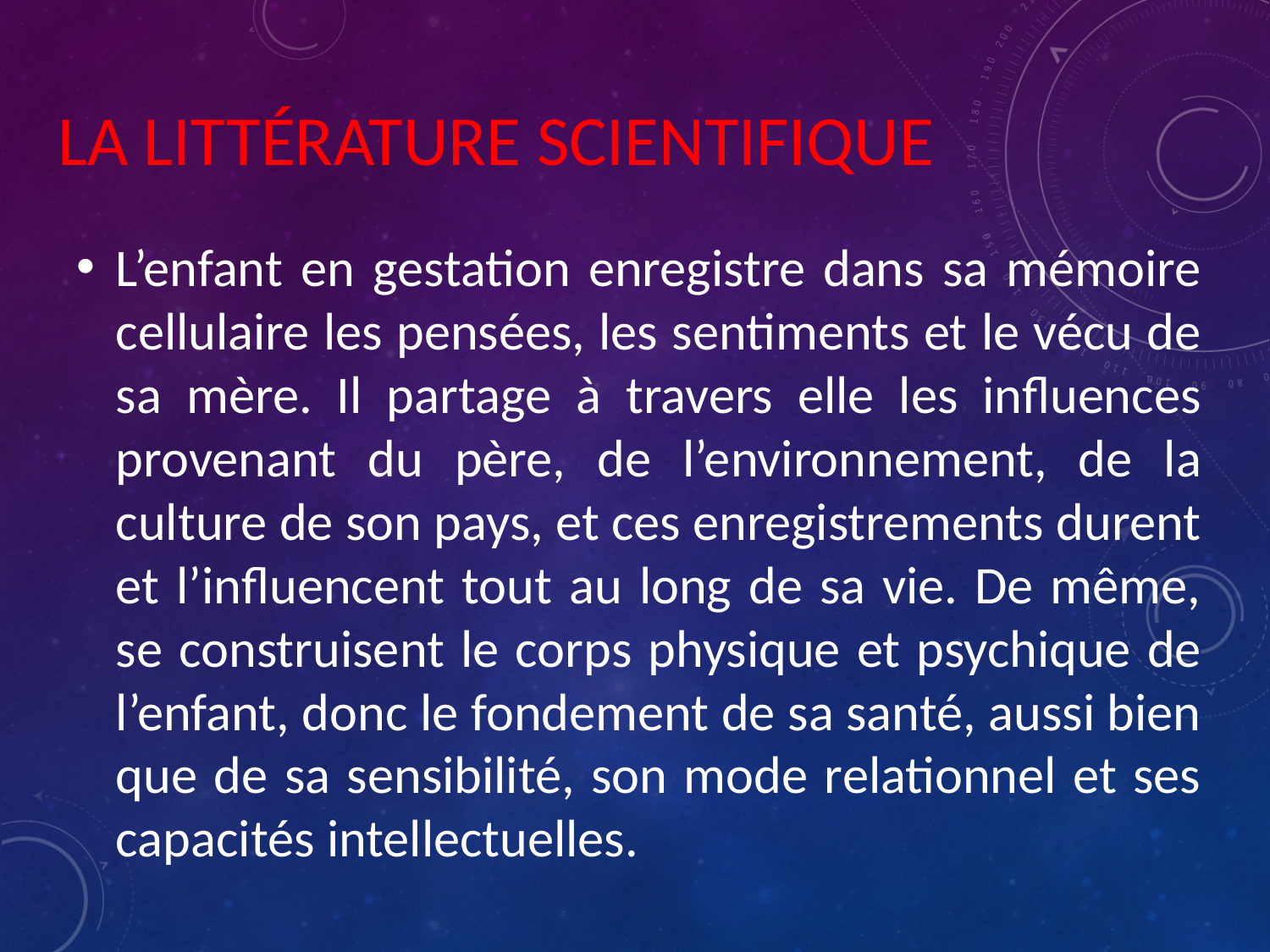

# La littérature scientifique
L’enfant en gestation enregistre dans sa mémoire cellulaire les pensées, les sentiments et le vécu de sa mère. Il partage à travers elle les influences provenant du père, de l’environnement, de la culture de son pays, et ces enregistrements durent et l’influencent tout au long de sa vie. De même, se construisent le corps physique et psychique de l’enfant, donc le fondement de sa santé, aussi bien que de sa sensibilité, son mode relationnel et ses capacités intellectuelles.